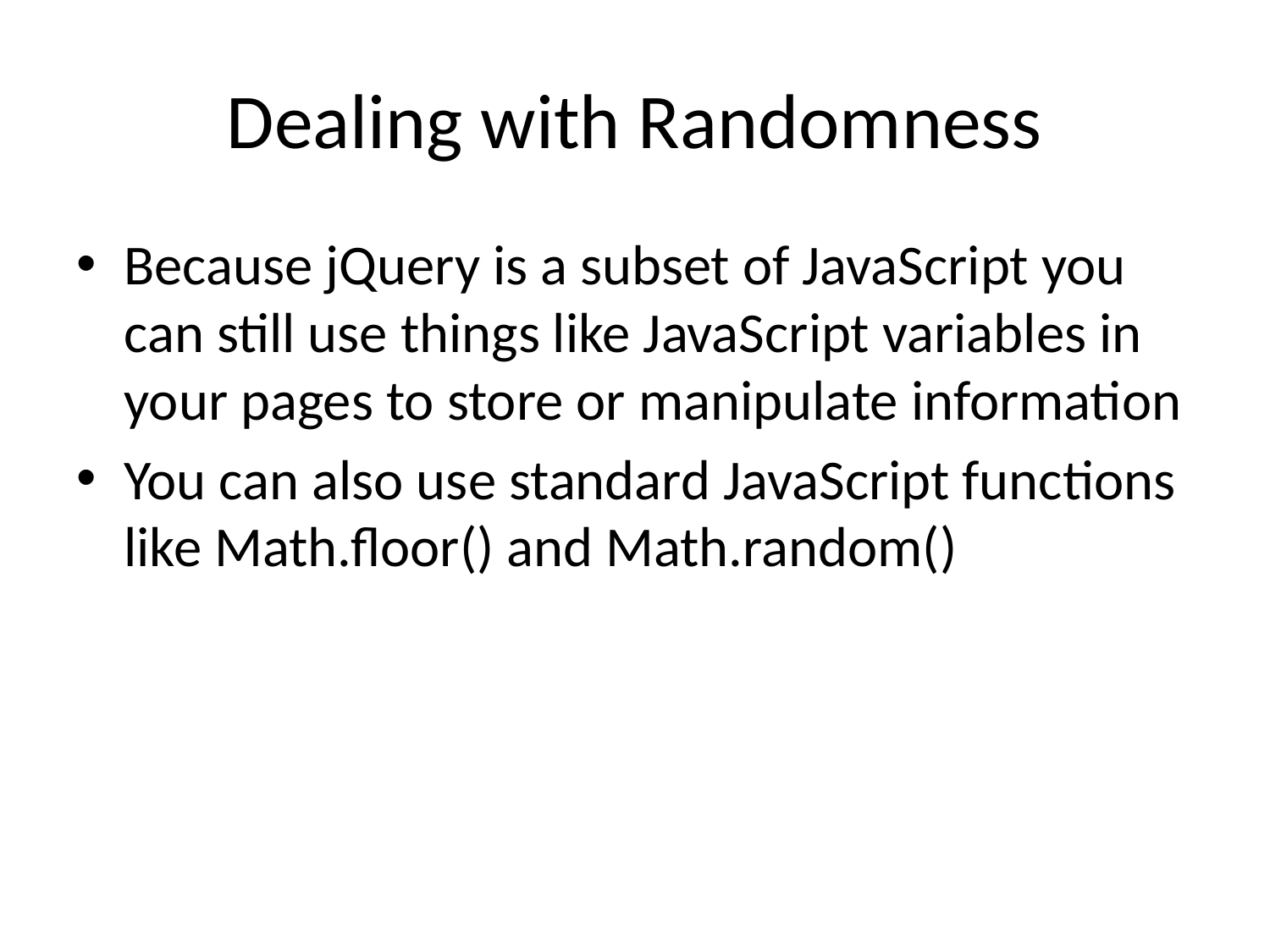

# Dealing with Randomness
Because jQuery is a subset of JavaScript you can still use things like JavaScript variables in your pages to store or manipulate information
You can also use standard JavaScript functions like Math.floor() and Math.random()